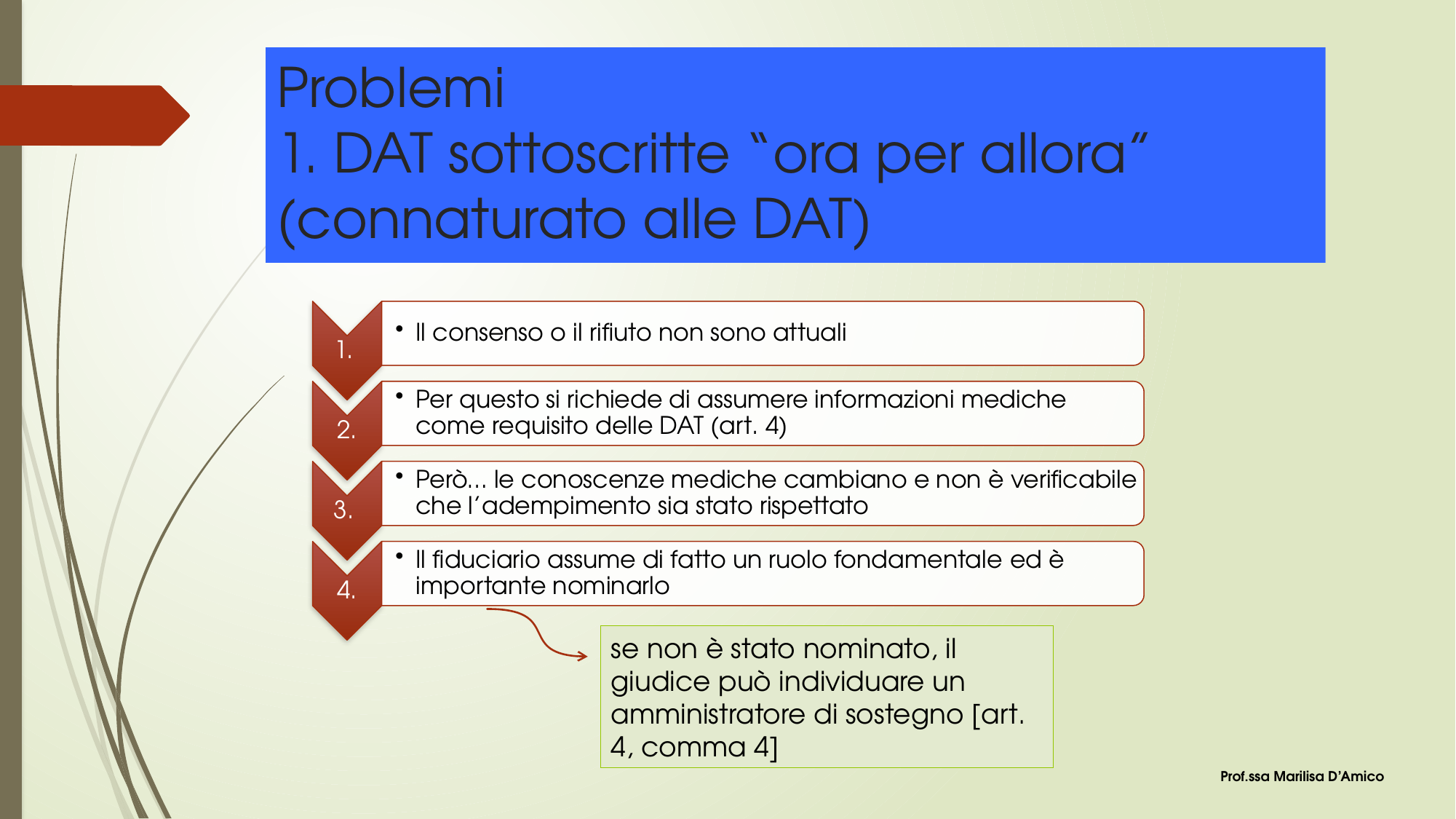

# Problemi 1. DAT sottoscritte “ora per allora” (connaturato alle DAT)
1.
Il consenso o il rifiuto non sono attuali
2.
Per questo si richiede di assumere informazioni mediche come requisito delle DAT (art. 4)
3.
Però… le conoscenze mediche cambiano e non è verificabile che l’adempimento sia stato rispettato
4.
Il fiduciario assume di fatto un ruolo fondamentale ed è importante nominarlo
se non è stato nominato, il giudice può individuare un amministratore di sostegno [art. 4, comma 4]
Prof.ssa Marilisa D’Amico